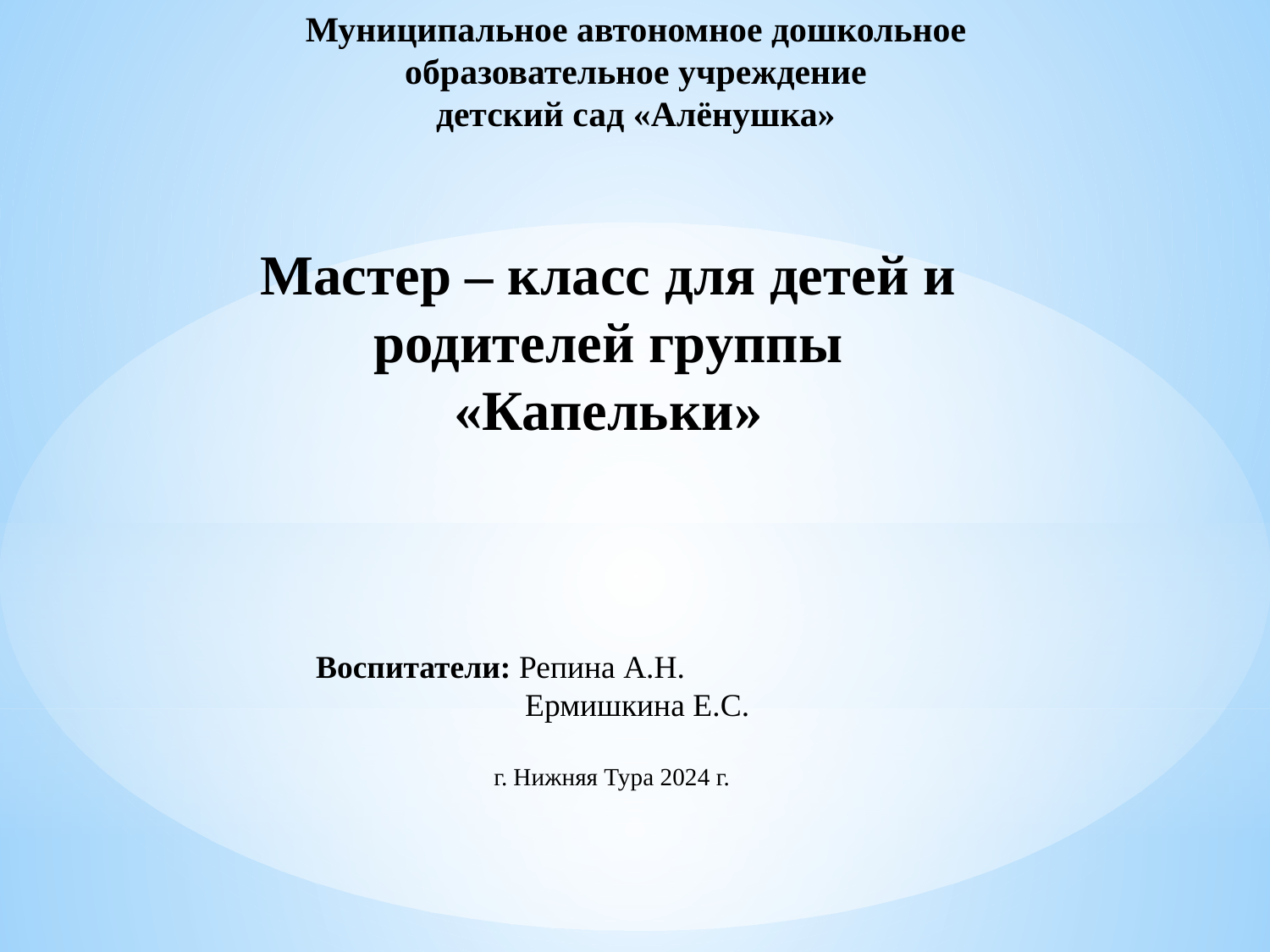

Муниципальное автономное дошкольное образовательное учреждение
детский сад «Алёнушка»
Мастер – класс для детей и родителей группы «Капельки»

Воспитатели: Репина А.Н.
                          Ермишкина Е.С.

                             г. Нижняя Тура 2024 г.